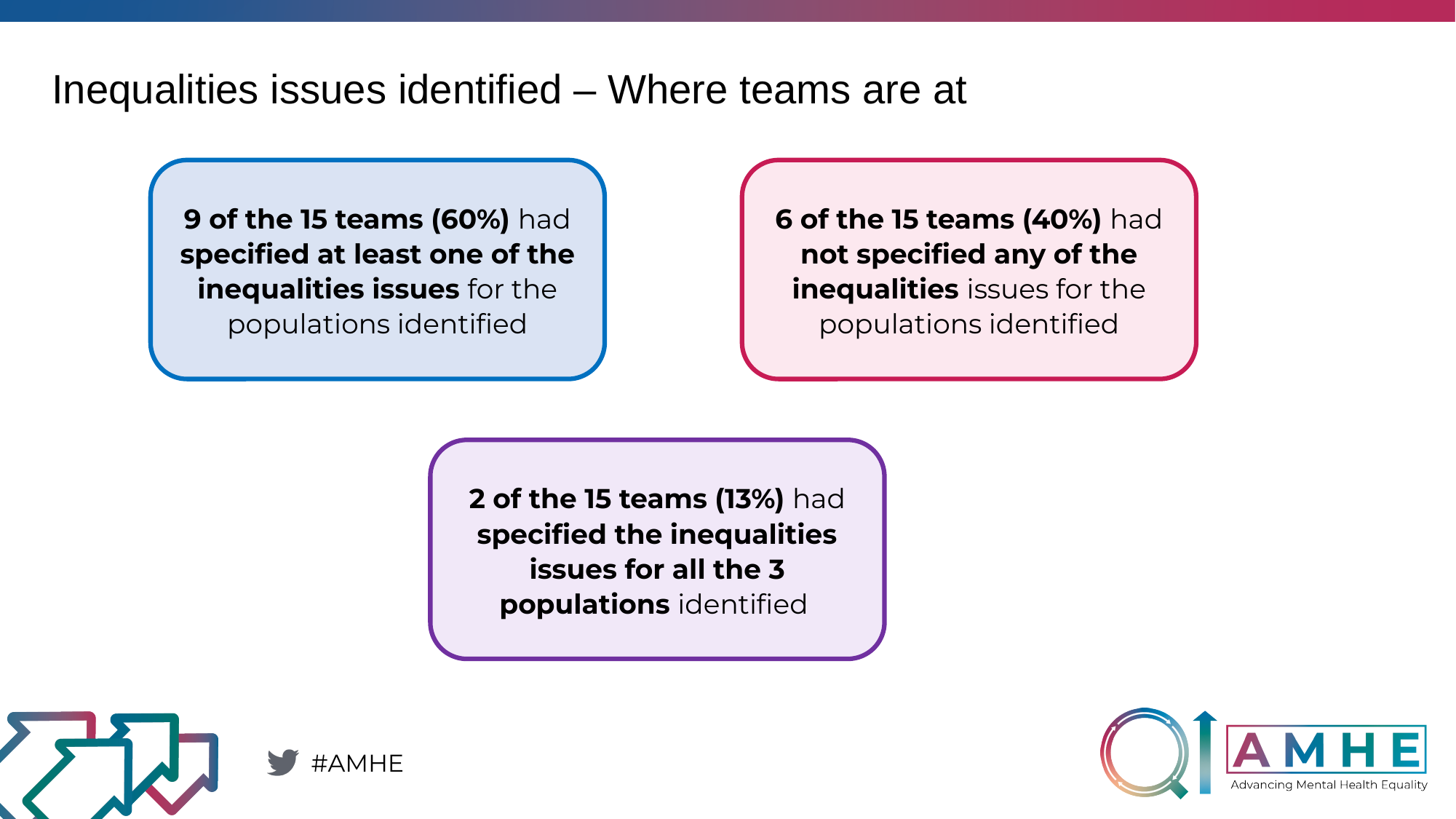

Inequalities issues identified – Where teams are at
9 of the 15 teams (60%) had specified at least one of the inequalities issues for the populations identified
6 of the 15 teams (40%) had not specified any of the inequalities issues for the populations identified
2 of the 15 teams (13%) had specified the inequalities issues for all the 3 populations identified